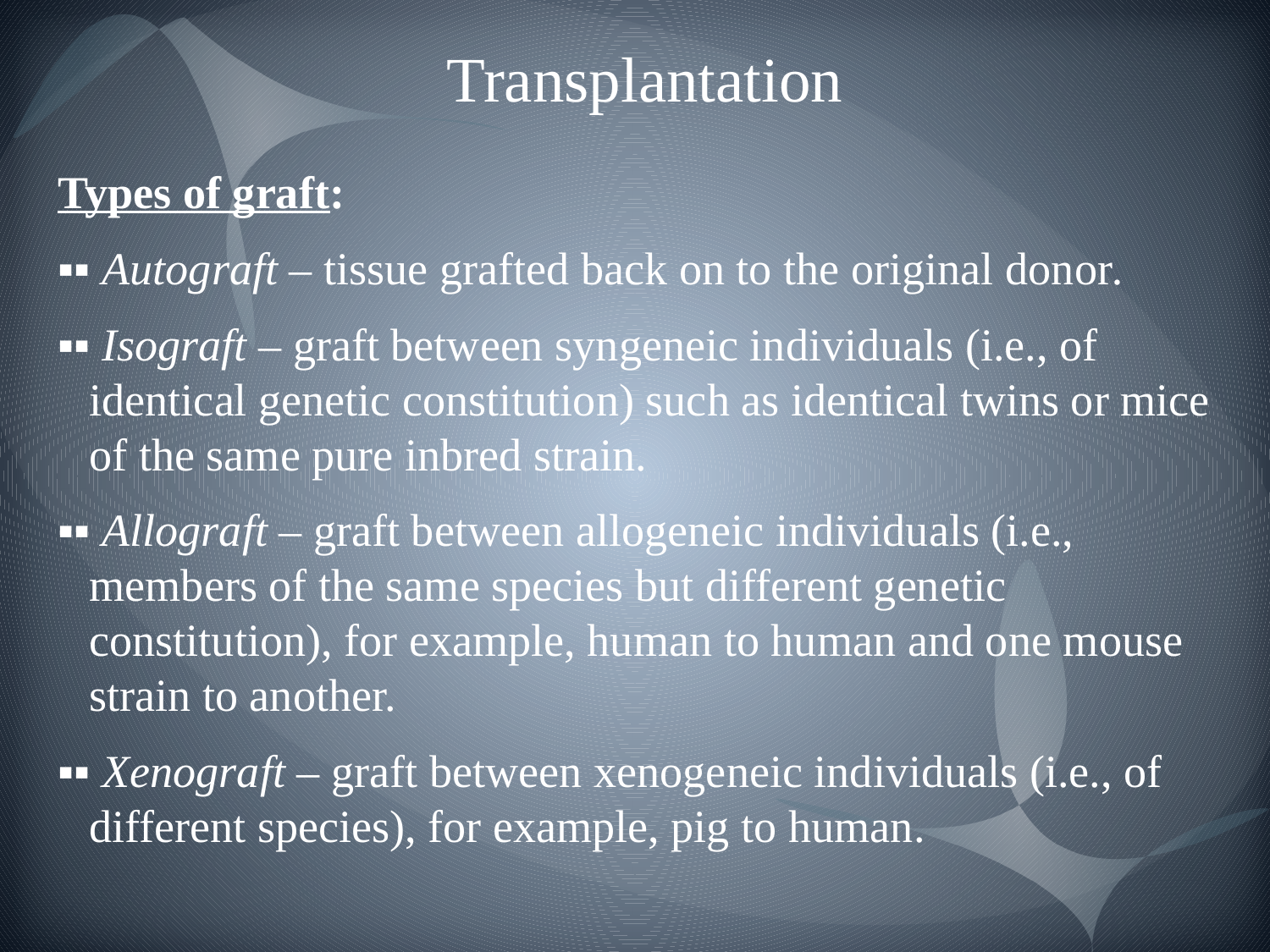

# Transplantation
Types of graft:
▪▪ Autograft – tissue grafted back on to the original donor.
▪▪ Isograft – graft between syngeneic individuals (i.e., of identical genetic constitution) such as identical twins or mice of the same pure inbred strain.
▪▪ Allograft – graft between allogeneic individuals (i.e., members of the same species but different genetic constitution), for example, human to human and one mouse strain to another.
▪▪ Xenograft – graft between xenogeneic individuals (i.e., of different species), for example, pig to human.